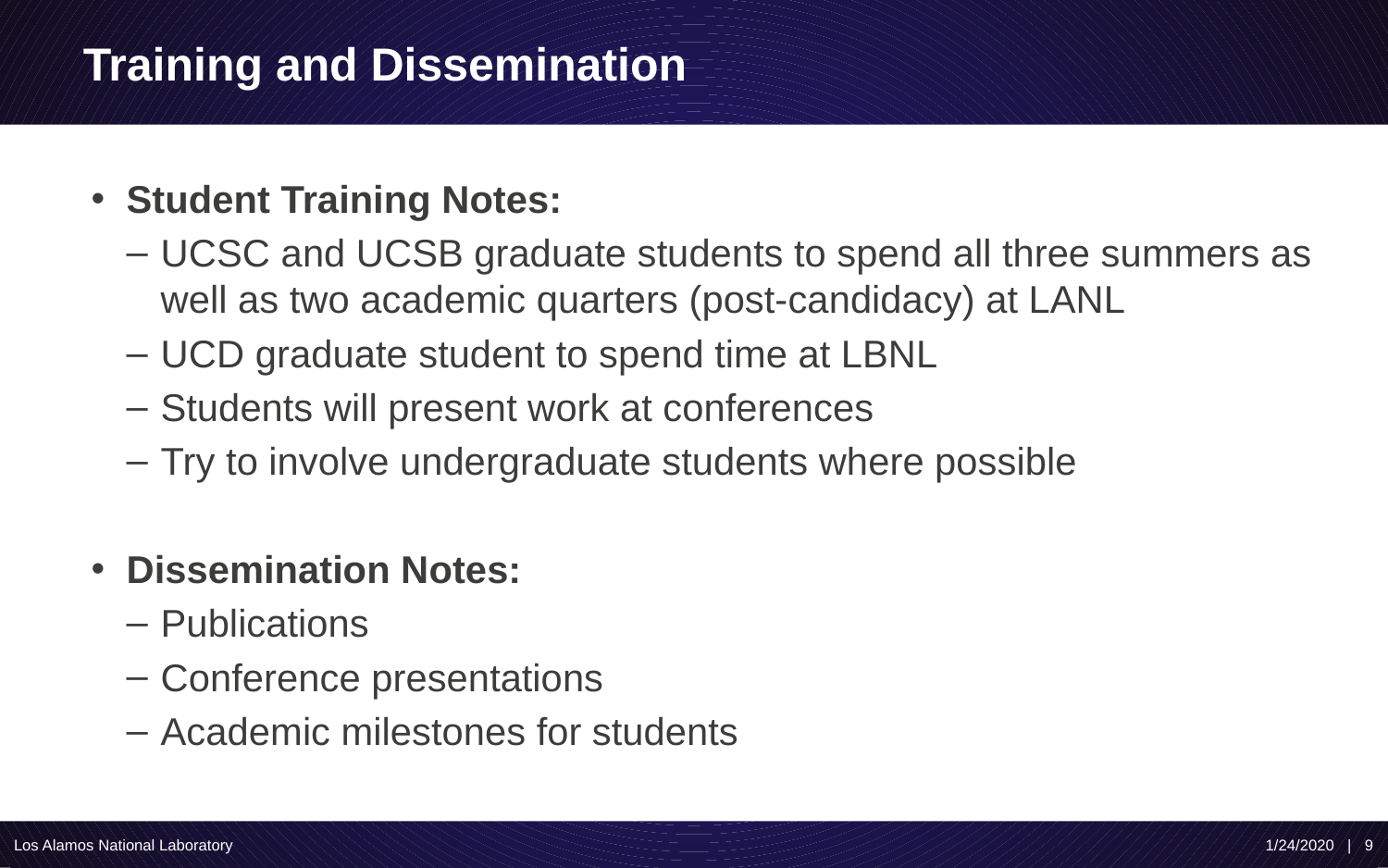

# Training and Dissemination
Student Training Notes:
UCSC and UCSB graduate students to spend all three summers as well as two academic quarters (post-candidacy) at LANL
UCD graduate student to spend time at LBNL
Students will present work at conferences
Try to involve undergraduate students where possible

Dissemination Notes:
Publications
Conference presentations
Academic milestones for students
Los Alamos National Laboratory
1/24/2020   |   9